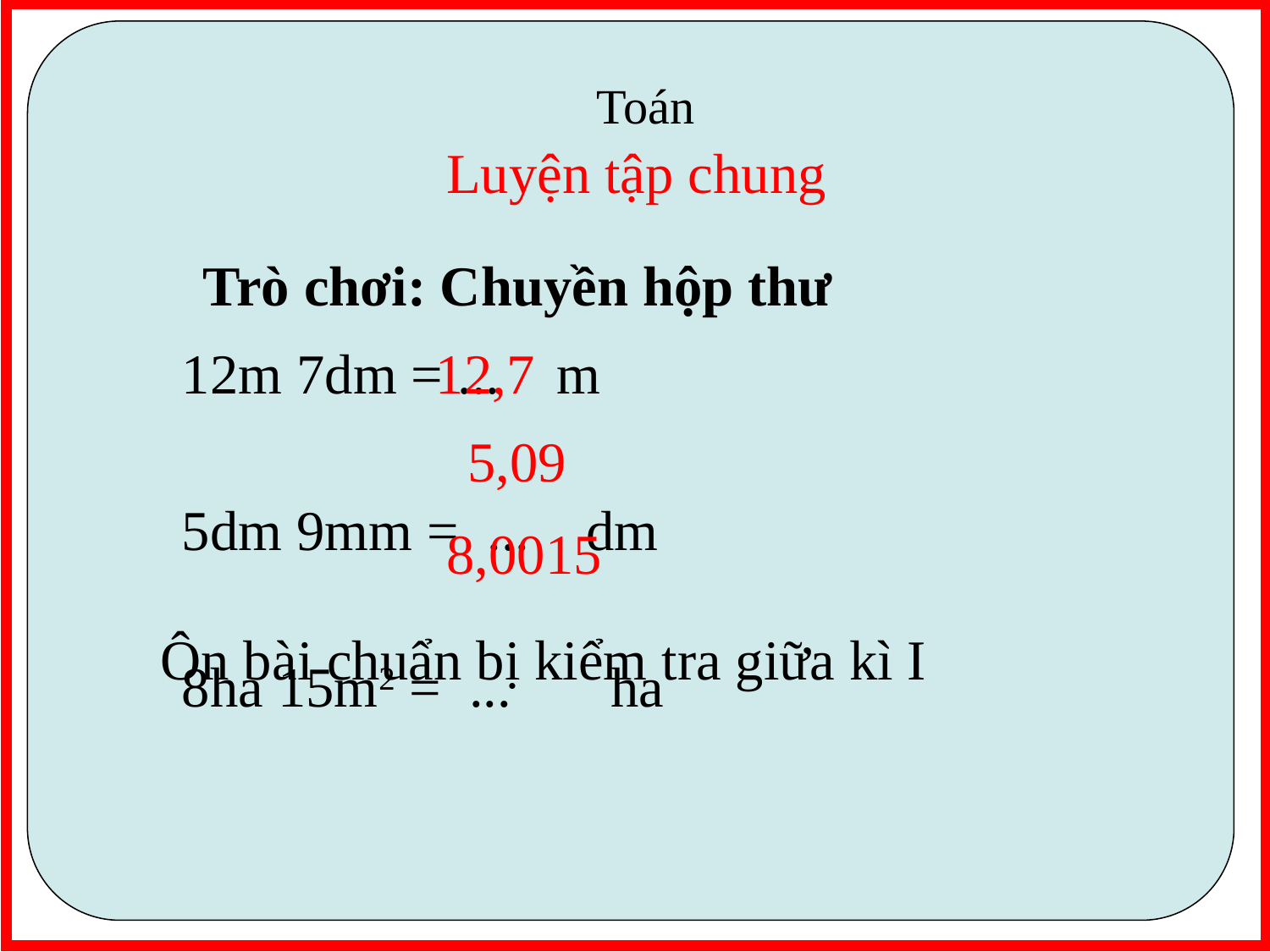

Toán

Luyện tập chung
Trò chơi: Chuyền hộp thư
12m 7dm = ...    m
5dm 9mm =  ...    dm
8ha 15m2 =  ...       ha
12,7
5,09
8,0015
Ôn bài chuẩn bị kiểm tra giữa kì I